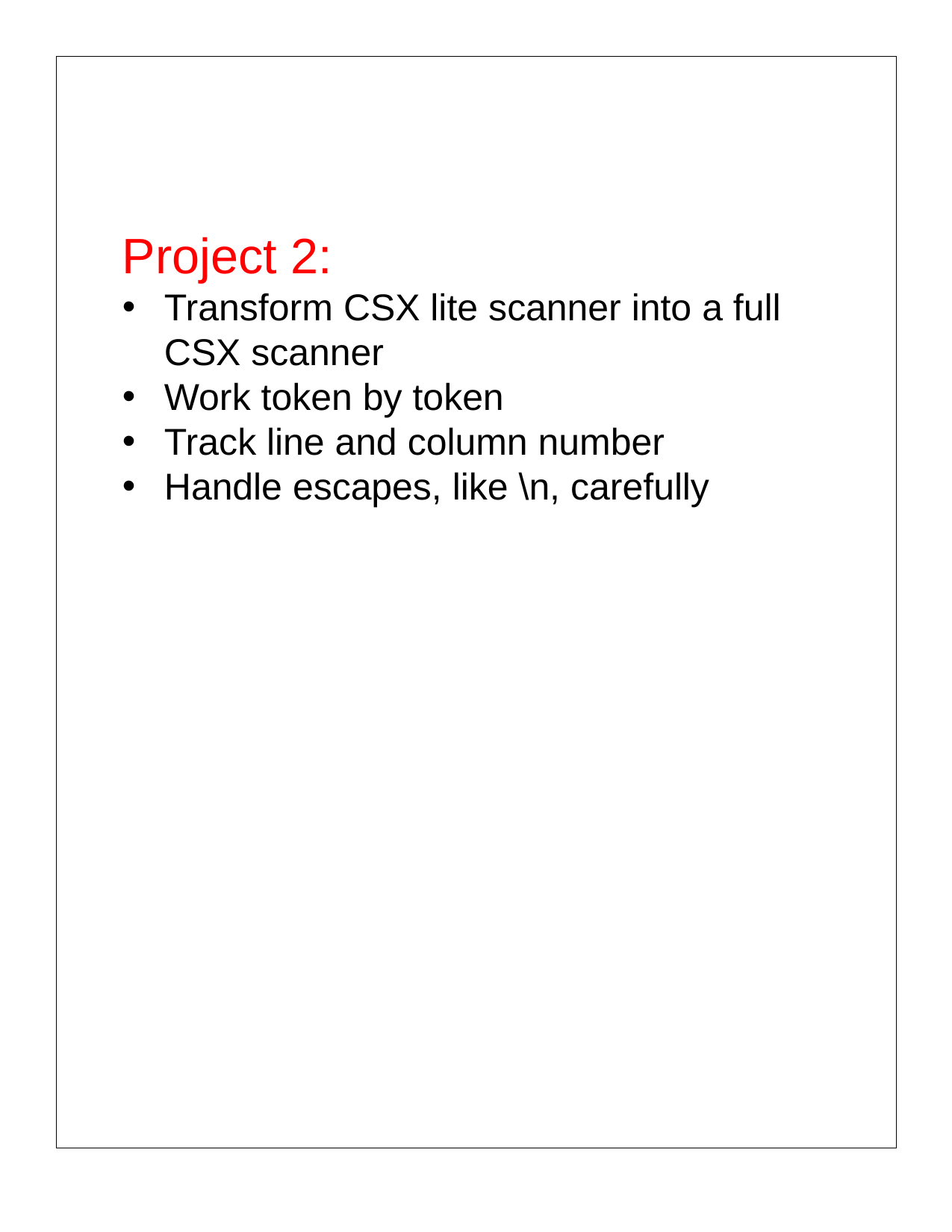

#
Project 2:
Transform CSX lite scanner into a full CSX scanner
Work token by token
Track line and column number
Handle escapes, like \n, carefully